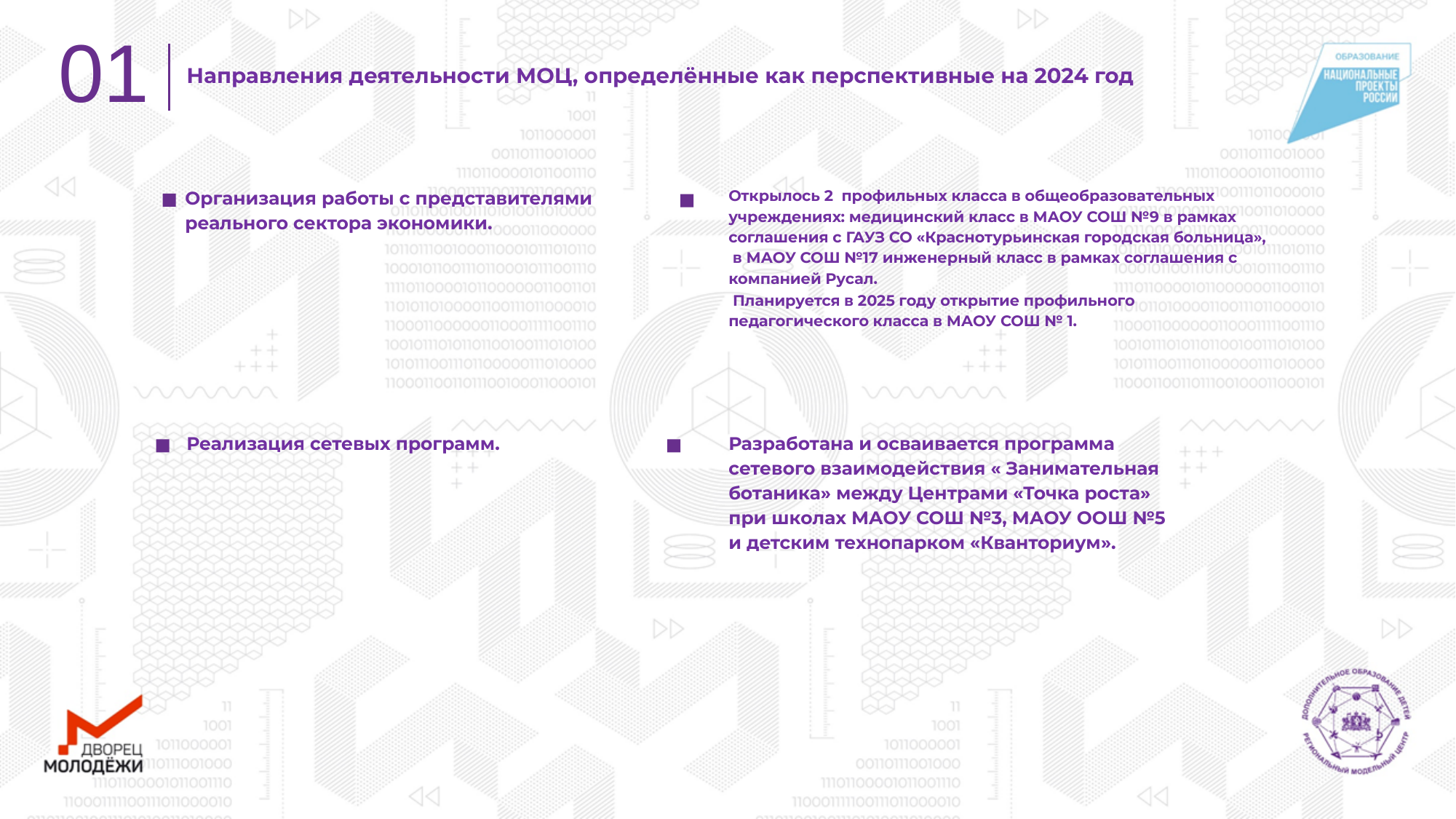

01

Направления деятельности МОЦ, определённые как перспективные на 2024 год

Организация работы с представителями реального сектора экономики.
Открылось 2  профильных класса в общеобразовательных учреждениях: медицинский класс в МАОУ СОШ №9 в рамках соглашения с ГАУЗ СО «Краснотурьинская городская больница»,  в МАОУ СОШ №17 инженерный класс в рамках соглашения с компанией Русал.
 Планируется в 2025 году открытие профильного педагогического класса в МАОУ СОШ № 1.

Реализация сетевых программ.
Разработана и осваивается программа сетевого взаимодействия « Занимательная ботаника» между Центрами «Точка роста» при школах МАОУ СОШ №3, МАОУ ООШ №5 и детским технопарком «Кванториум».